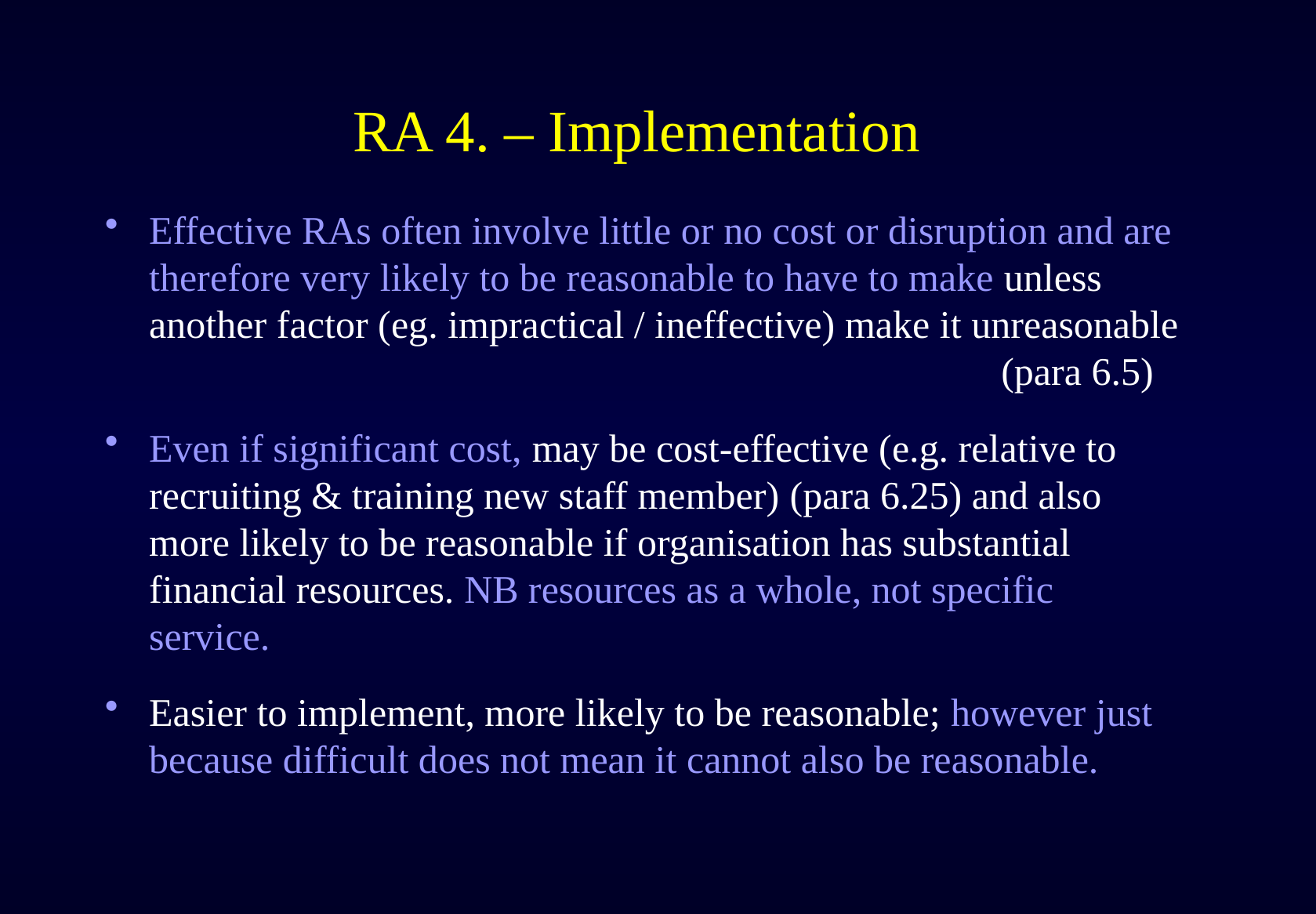

# RA 4. – Implementation
Effective RAs often involve little or no cost or disruption and are therefore very likely to be reasonable to have to make unless another factor (eg. impractical / ineffective) make it unreasonable
 (para 6.5)
Even if significant cost, may be cost-effective (e.g. relative to recruiting & training new staff member) (para 6.25) and also more likely to be reasonable if organisation has substantial financial resources. NB resources as a whole, not specific service.
Easier to implement, more likely to be reasonable; however just because difficult does not mean it cannot also be reasonable.